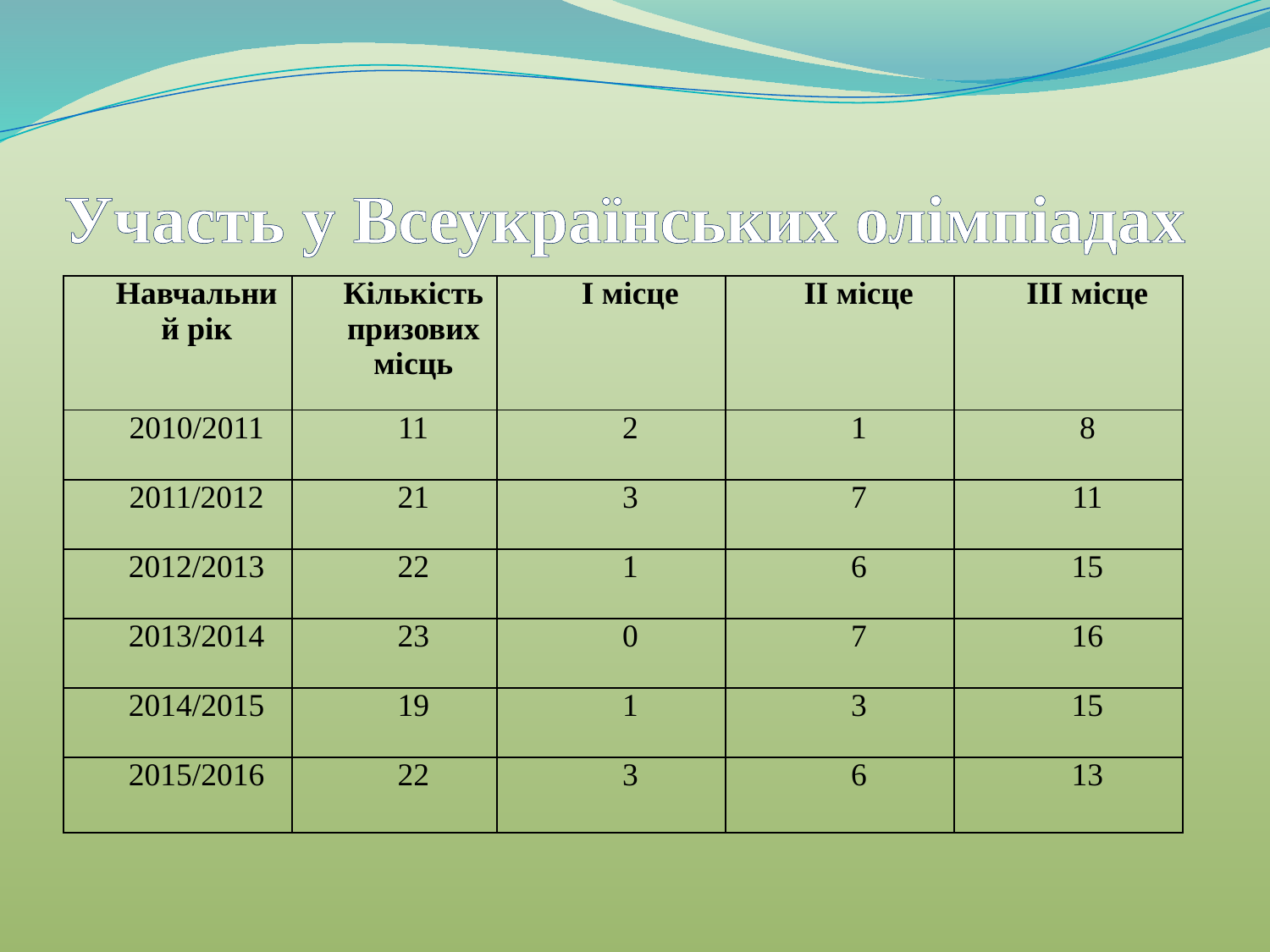

# Участь у Всеукраїнських олімпіадах
| Навчальний рік | Кількість призових місць | І місце | ІІ місце | ІІІ місце |
| --- | --- | --- | --- | --- |
| 2010/2011 | 11 | 2 | 1 | 8 |
| 2011/2012 | 21 | 3 | 7 | 11 |
| 2012/2013 | 22 | 1 | 6 | 15 |
| 2013/2014 | 23 | 0 | 7 | 16 |
| 2014/2015 | 19 | 1 | 3 | 15 |
| 2015/2016 | 22 | 3 | 6 | 13 |